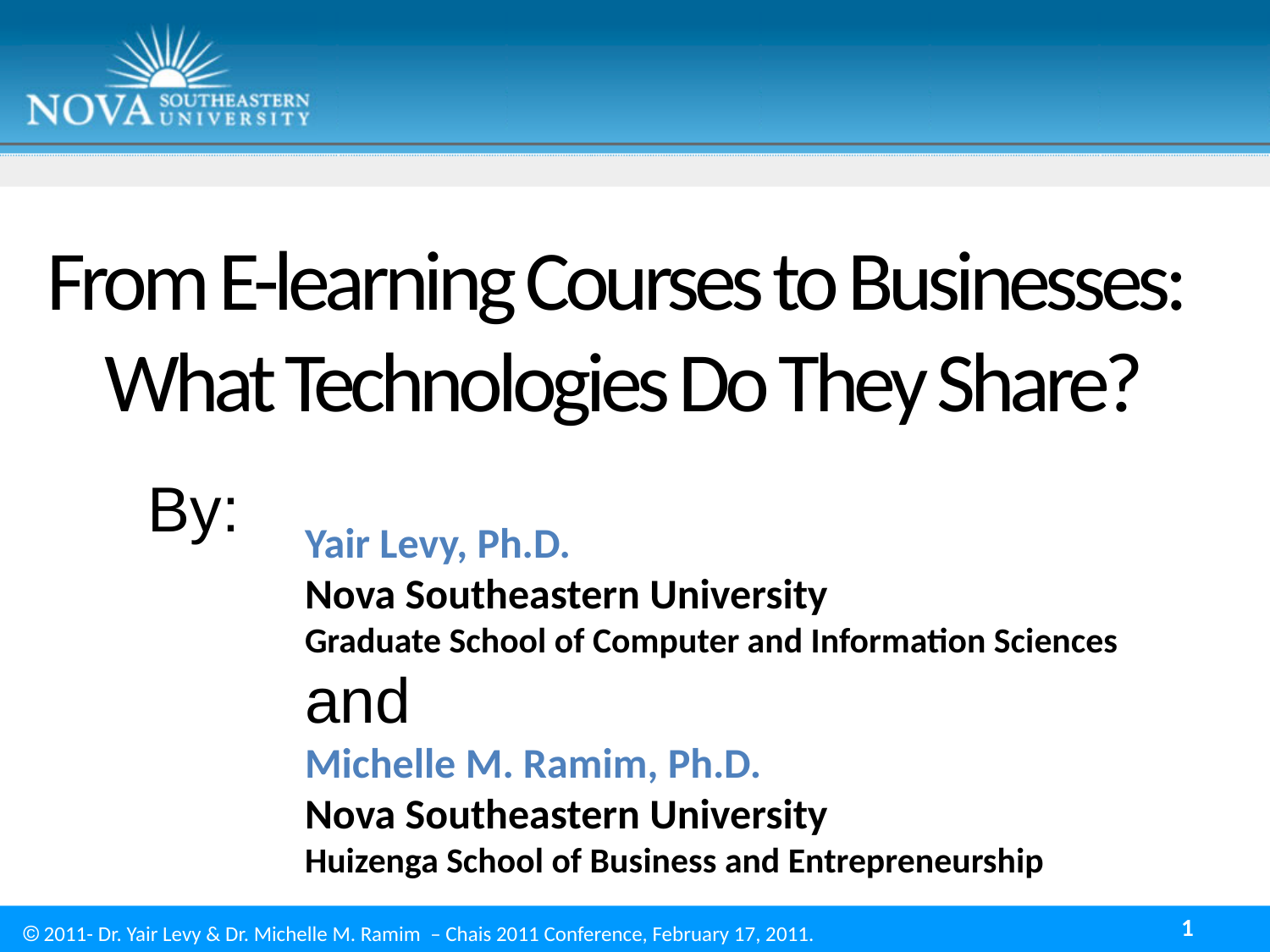

# From E-learning Courses to Businesses: What Technologies Do They Share?
By:
Yair Levy, Ph.D.
Nova Southeastern University
Graduate School of Computer and Information Sciences
and
Michelle M. Ramim, Ph.D.
Nova Southeastern University
Huizenga School of Business and Entrepreneurship

1